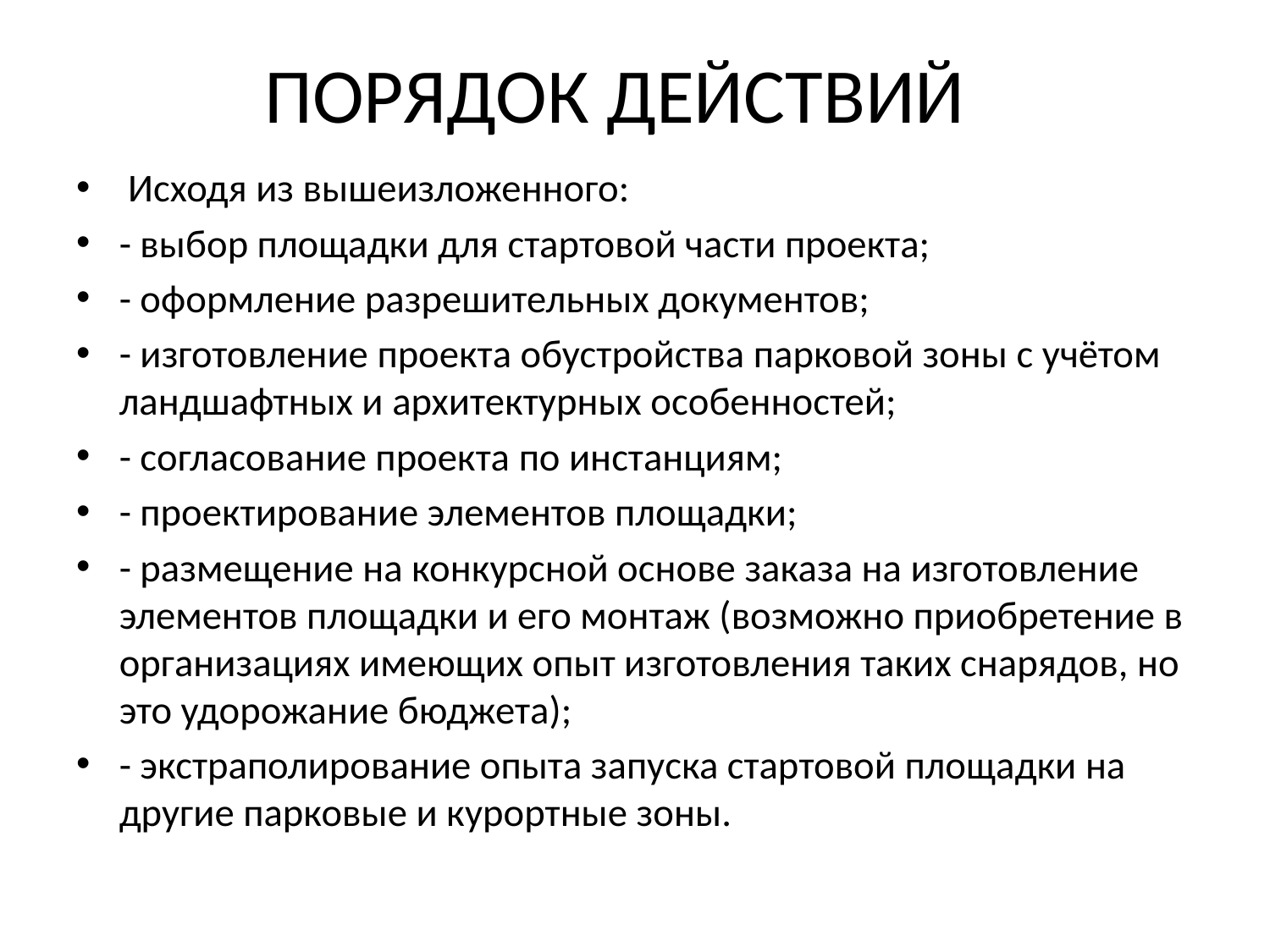

# ПОРЯДОК ДЕЙСТВИЙ
 Исходя из вышеизложенного:
- выбор площадки для стартовой части проекта;
- оформление разрешительных документов;
- изготовление проекта обустройства парковой зоны с учётом ландшафтных и архитектурных особенностей;
- согласование проекта по инстанциям;
- проектирование элементов площадки;
- размещение на конкурсной основе заказа на изготовление элементов площадки и его монтаж (возможно приобретение в организациях имеющих опыт изготовления таких снарядов, но это удорожание бюджета);
- экстраполирование опыта запуска стартовой площадки на другие парковые и курортные зоны.